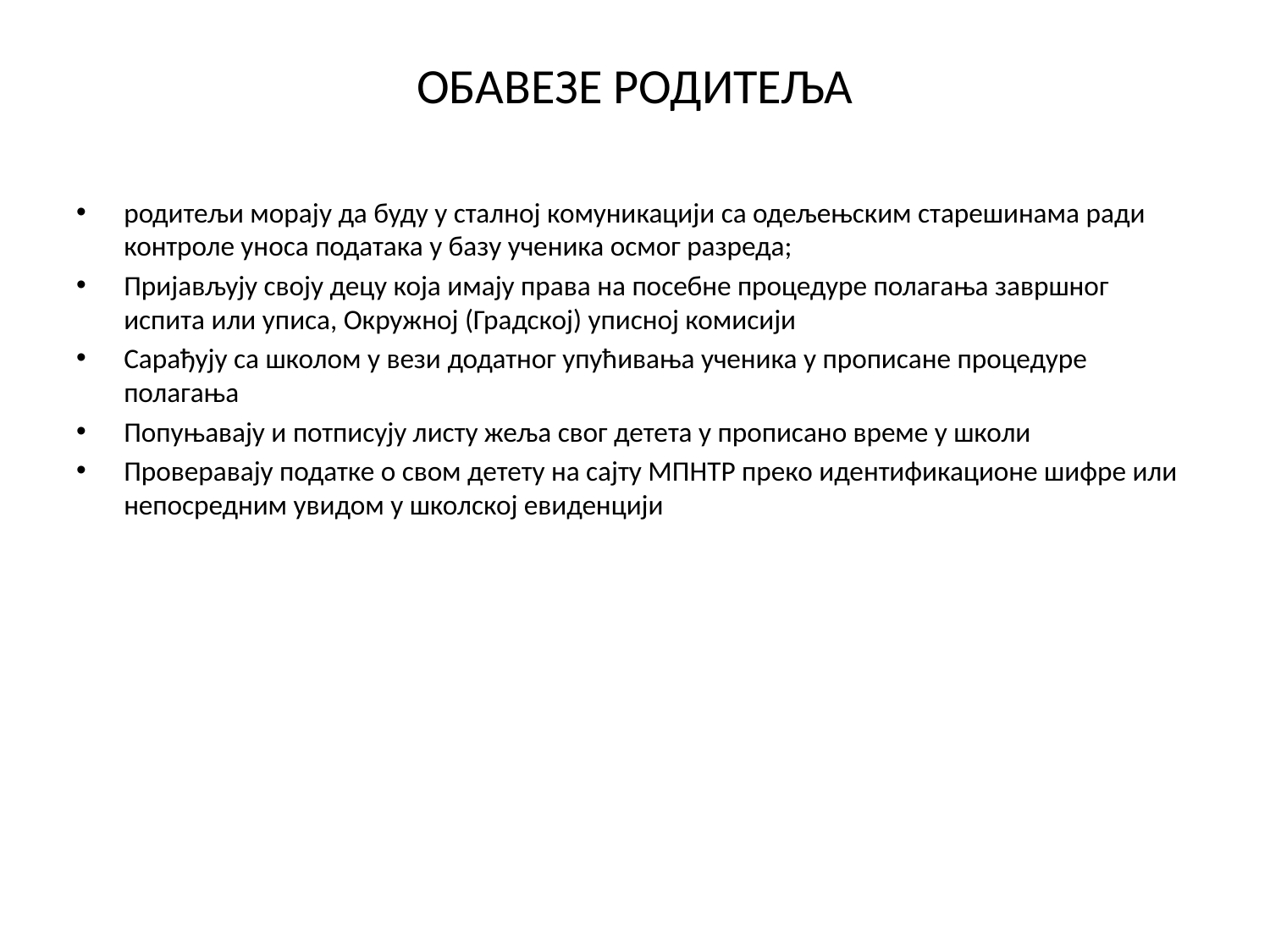

ОБАВЕЗЕ РОДИТЕЉА

родитељи морају да буду у сталној комуникацији са одељењским старешинама ради контроле уноса података у базу ученика осмог разреда;
Пријављују своју децу која имају права на посебне процедуре полагања завршног испита или уписа, Окружној (Градској) уписној комисији
Сарађују са школом у вези додатног упућивања ученика у прописане процедуре полагања
Попуњавају и потписују листу жеља свог детета у прописано време у школи
Проверавају податке о свом детету на сајту МПНТР преко идентификационе шифре или непосредним увидом у школској евиденцији